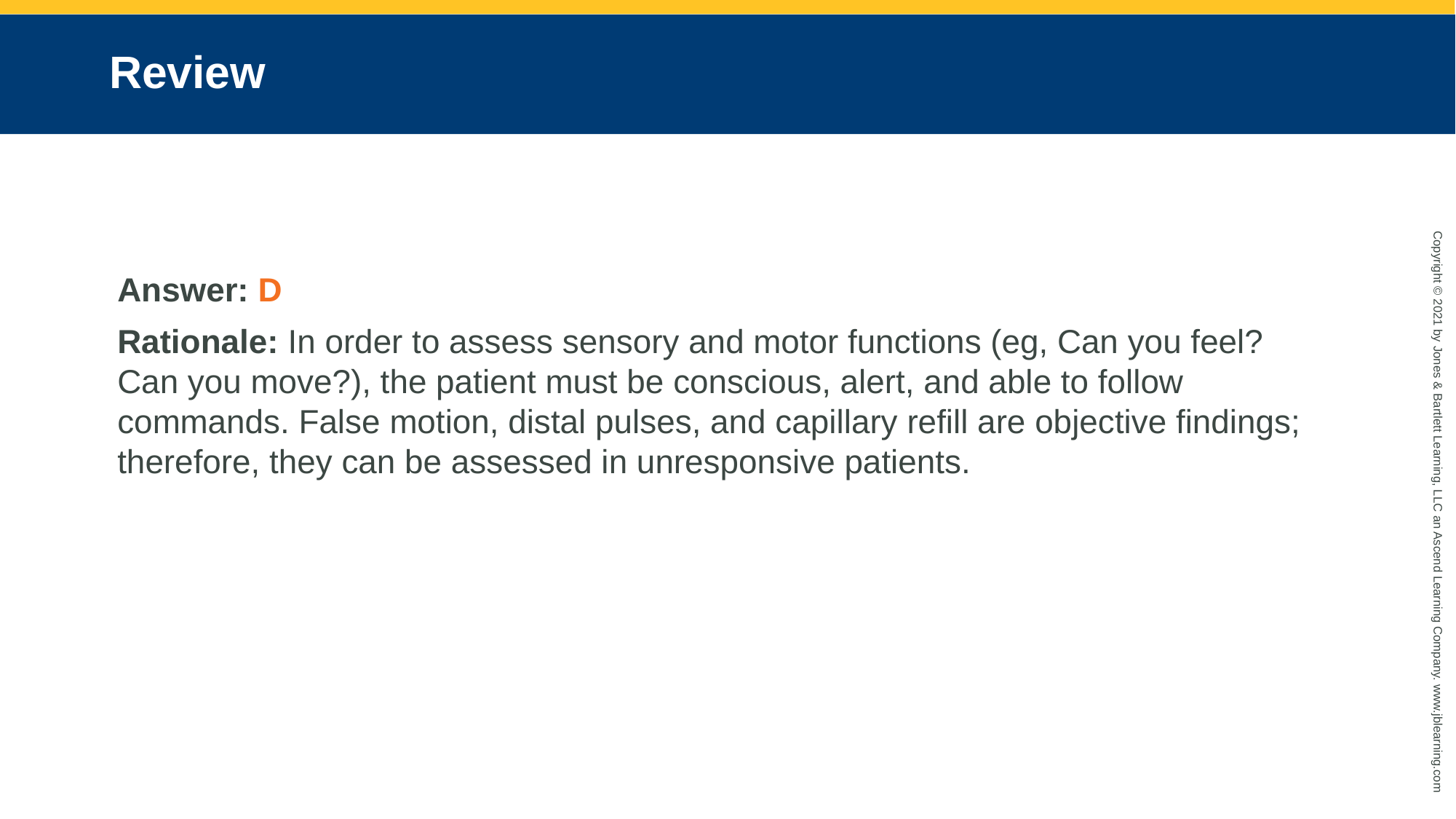

# Review
Answer: D
Rationale: In order to assess sensory and motor functions (eg, Can you feel? Can you move?), the patient must be conscious, alert, and able to follow commands. False motion, distal pulses, and capillary refill are objective findings; therefore, they can be assessed in unresponsive patients.